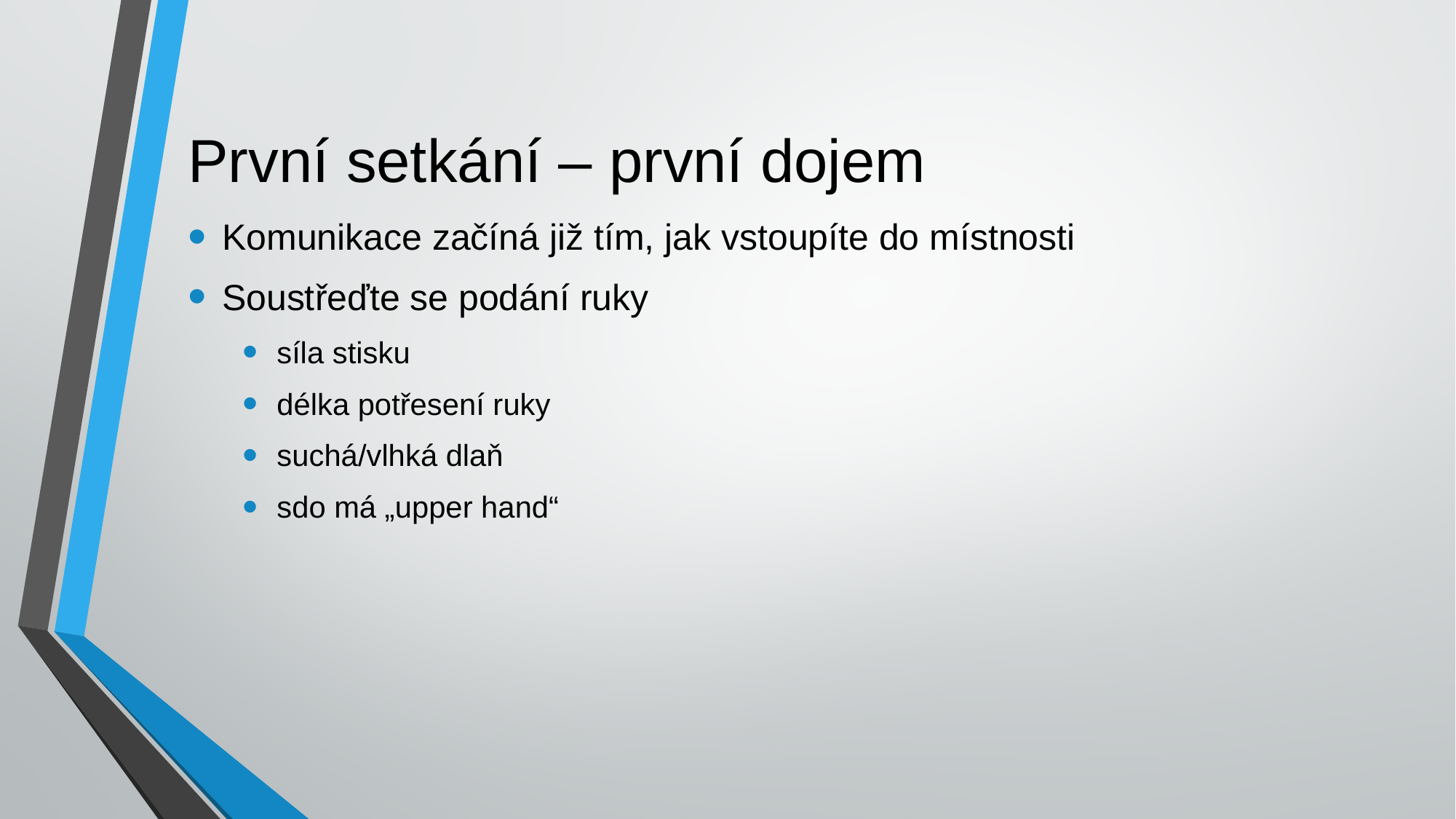

# První setkání – první dojem
Komunikace začíná již tím, jak vstoupíte do místnosti
Soustřeďte se podání ruky
síla stisku
délka potřesení ruky
suchá/vlhká dlaň
sdo má „upper hand“